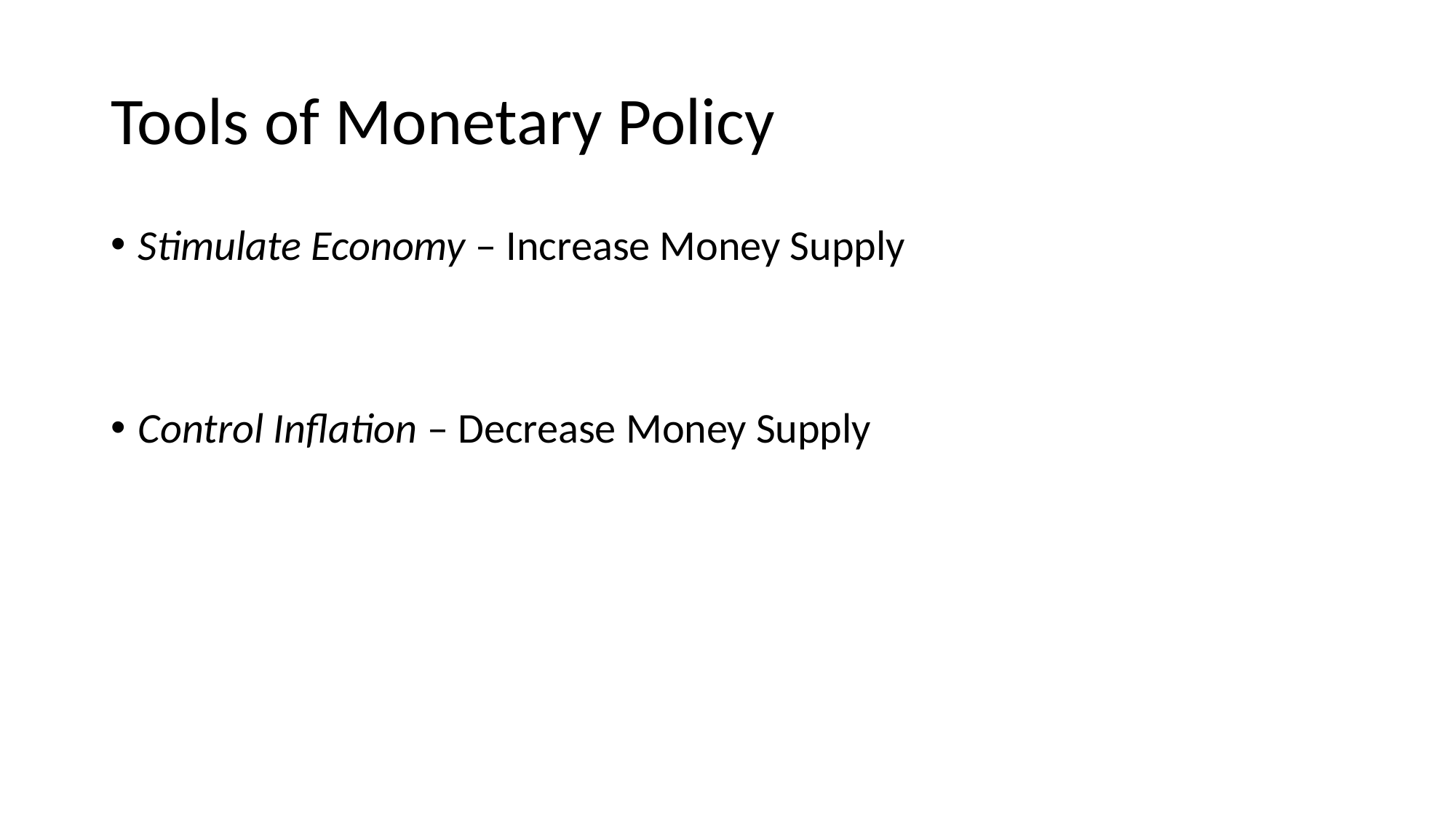

# Tools of Monetary Policy
Stimulate Economy – Increase Money Supply

Control Inflation – Decrease Money Supply